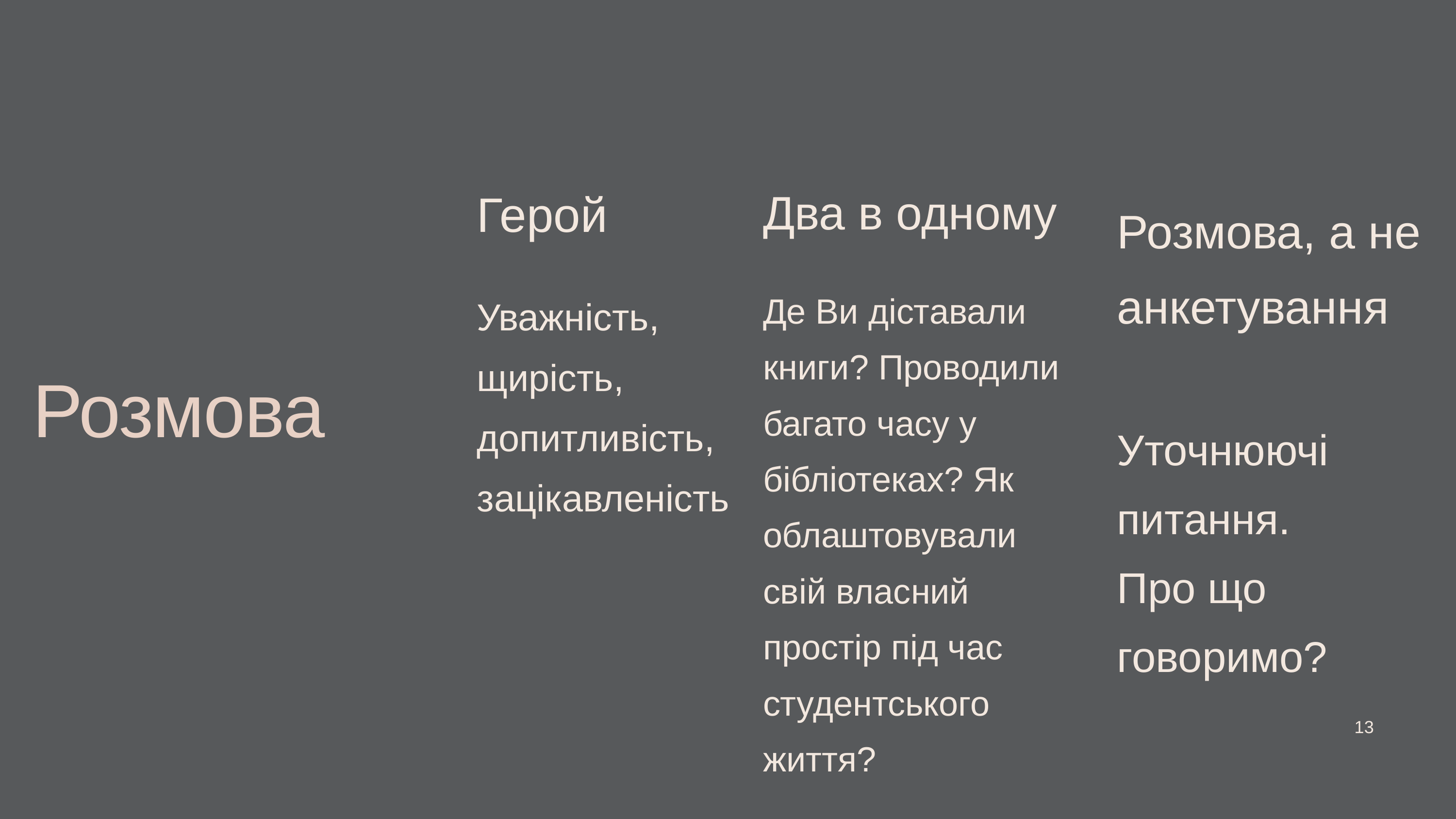

Розмова, а не анкетування

Уточнюючі питання.
Про що говоримо?

Герой
Уважність, щирість, допитливість, зацікавленість
Два в одному
Де Ви діставали книги? Проводили багато часу у бібліотеках? Як облаштовували свій власний простір під час студентського життя?
Розмова
13